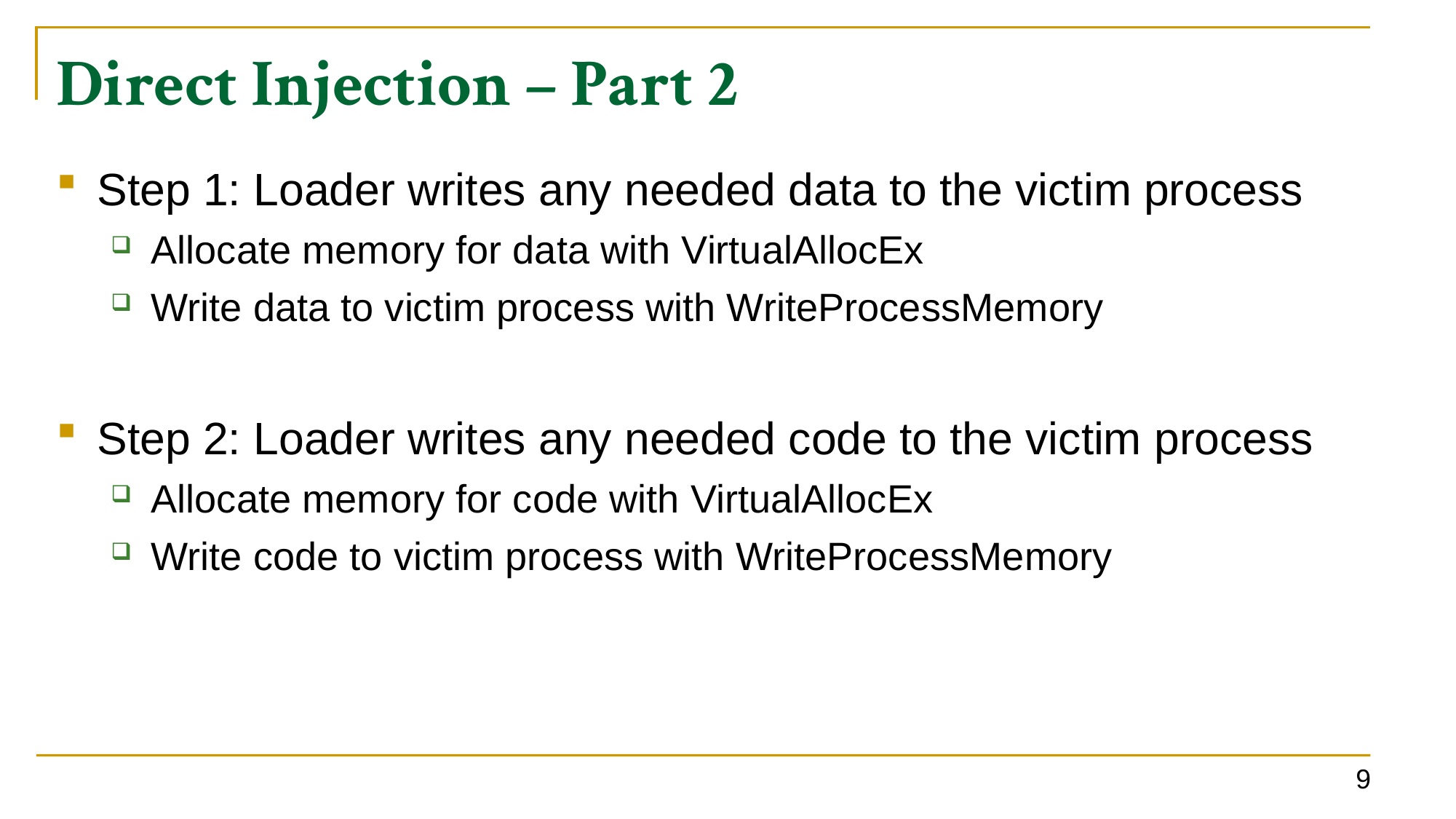

# Direct Injection – Part 2
Step 1: Loader writes any needed data to the victim process
Allocate memory for data with VirtualAllocEx
Write data to victim process with WriteProcessMemory

Step 2: Loader writes any needed code to the victim process
Allocate memory for code with VirtualAllocEx
Write code to victim process with WriteProcessMemory